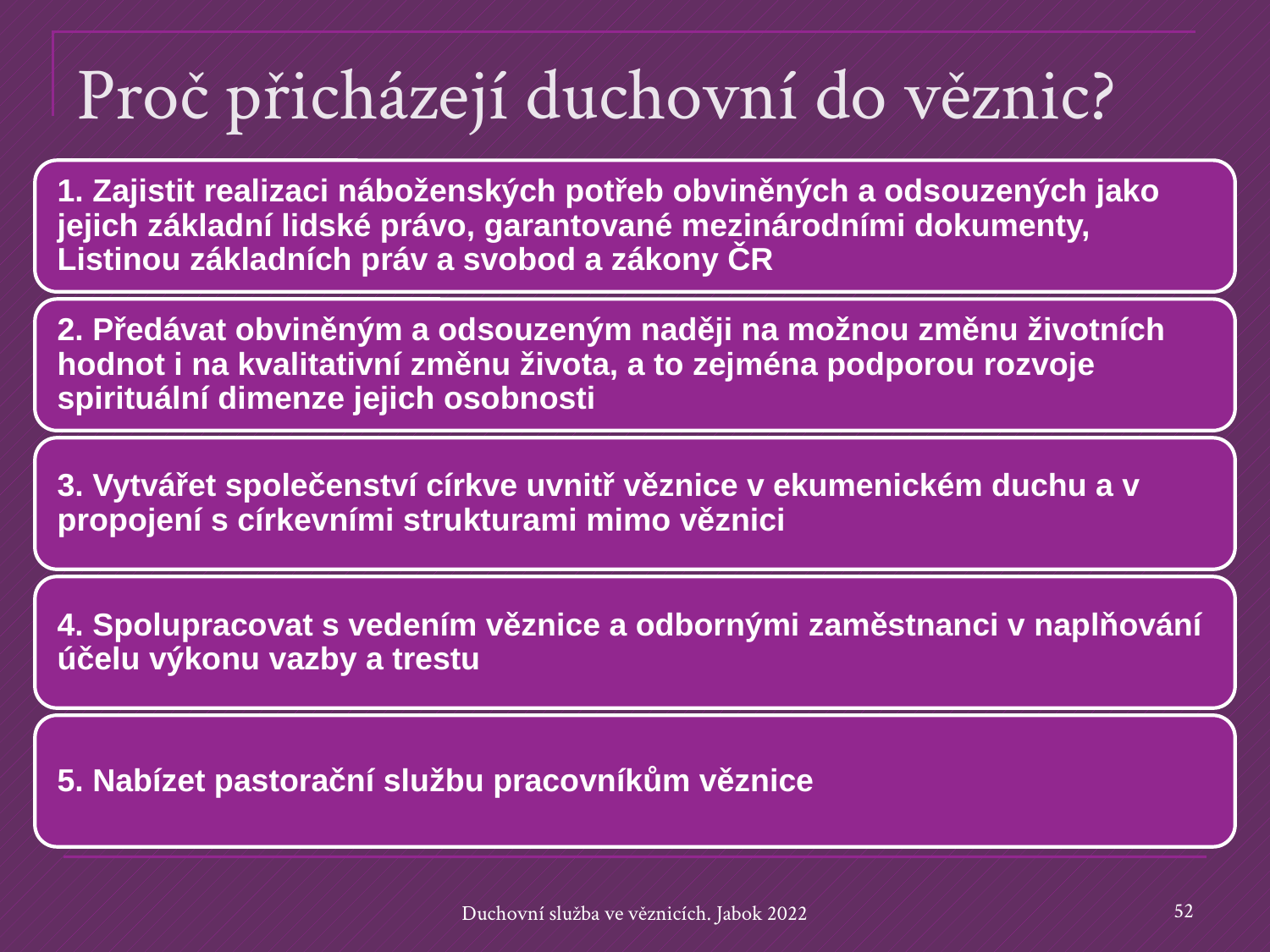

# Proč přicházejí duchovní do věznic?
1. Zajistit realizaci náboženských potřeb obviněných a odsouzených jako jejich základní lidské právo, garantované mezinárodními dokumenty, Listinou základních práv a svobod a zákony ČR
2. Předávat obviněným a odsouzeným naději na možnou změnu životních hodnot i na kvalitativní změnu života, a to zejména podporou rozvoje spirituální dimenze jejich osobnosti
3. Vytvářet společenství církve uvnitř věznice v ekumenickém duchu a v propojení s církevními strukturami mimo věznici
4. Spolupracovat s vedením věznice a odbornými zaměstnanci v naplňování účelu výkonu vazby a trestu
5. Nabízet pastorační službu pracovníkům věznice
52
Duchovní služba ve věznicích. Jabok 2022